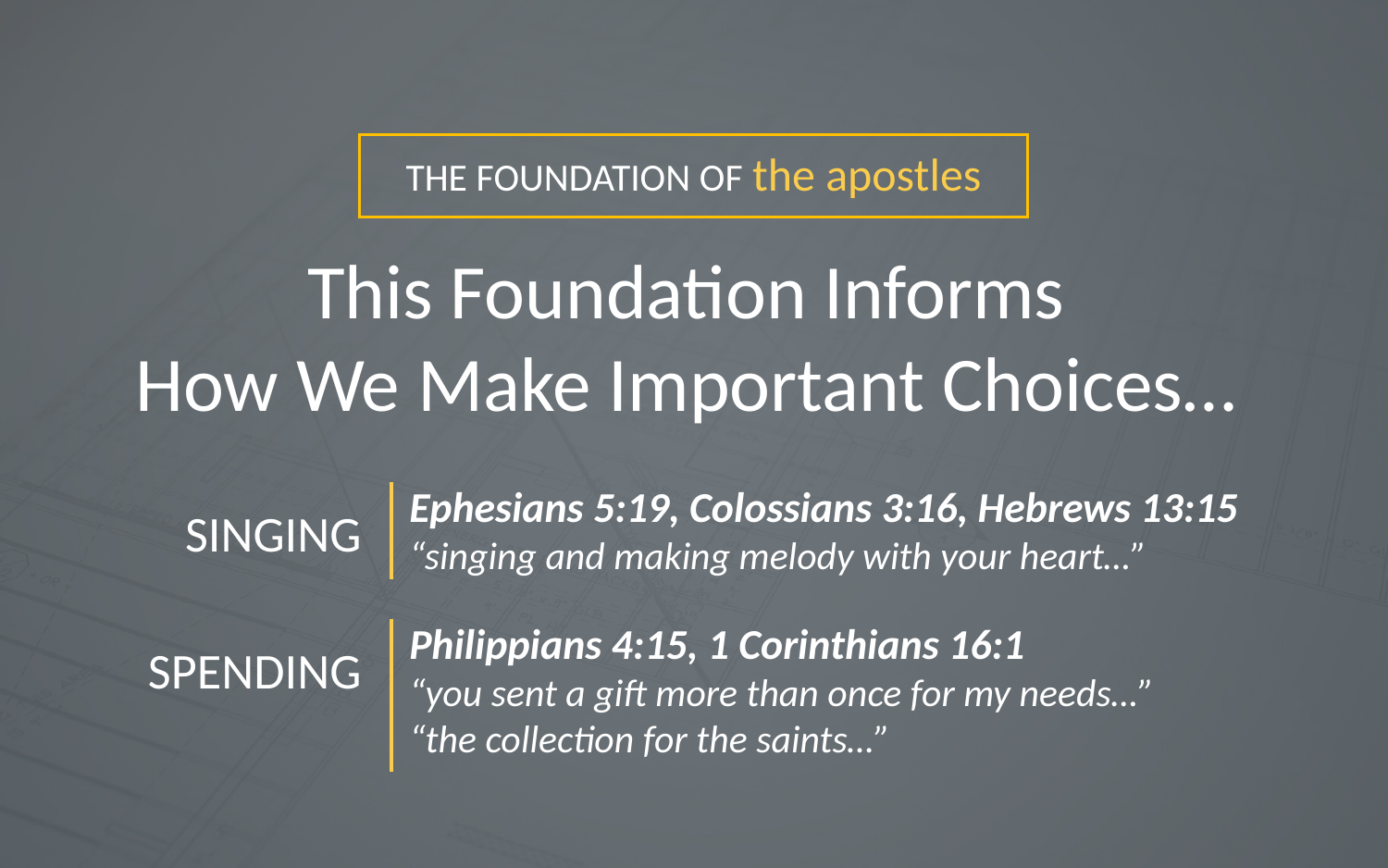

the apostles
THE FOUNDATION OF
This Foundation Informs
How We Make Important Choices…
Ephesians 5:19, Colossians 3:16, Hebrews 13:15
“singing and making melody with your heart…”
SINGING
Philippians 4:15, 1 Corinthians 16:1
“you sent a gift more than once for my needs…”
“the collection for the saints…”
SPENDING